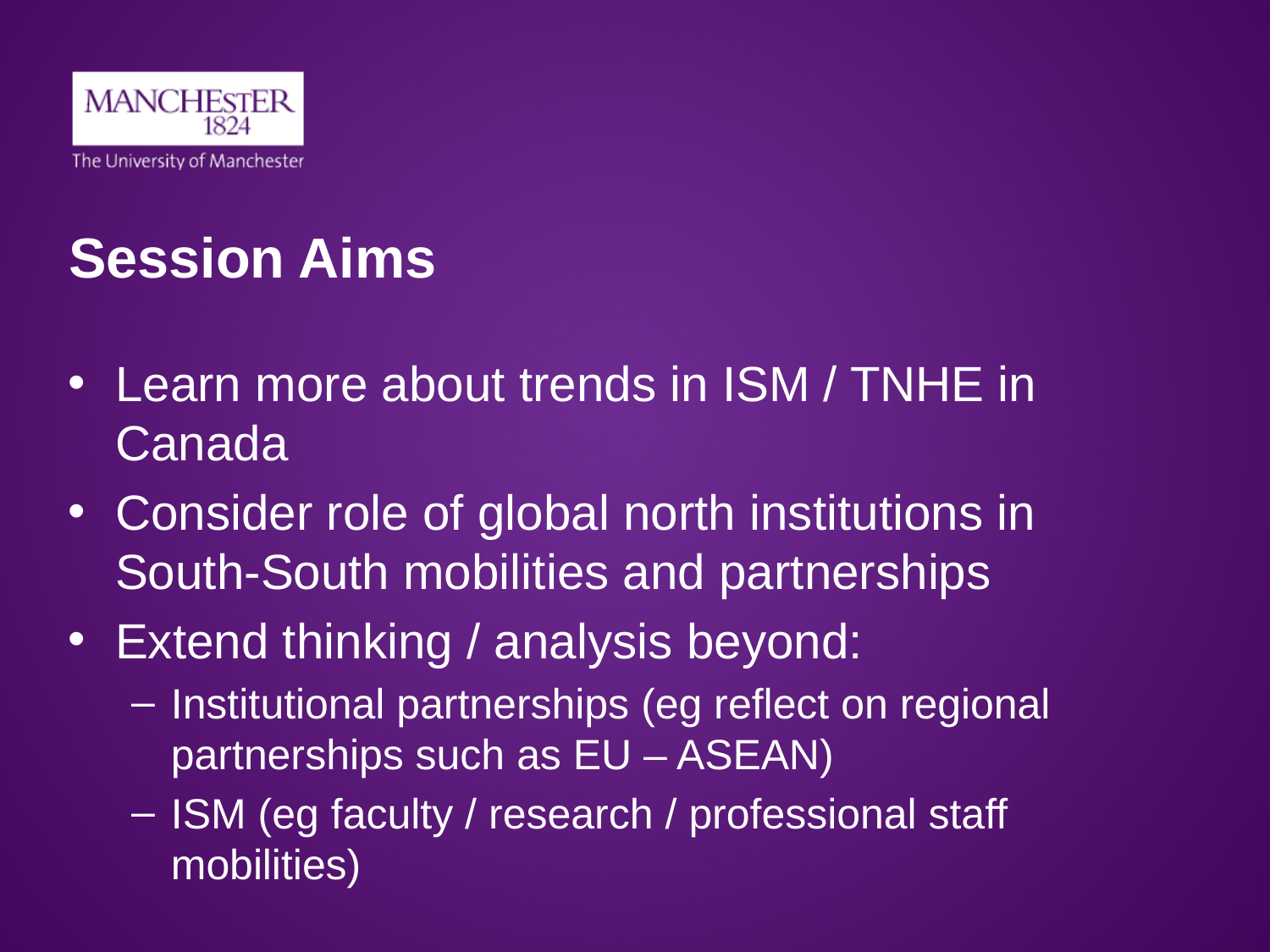

# Session Aims
Learn more about trends in ISM / TNHE in Canada
Consider role of global north institutions in South-South mobilities and partnerships
Extend thinking / analysis beyond:
Institutional partnerships (eg reflect on regional partnerships such as EU – ASEAN)
ISM (eg faculty / research / professional staff mobilities)